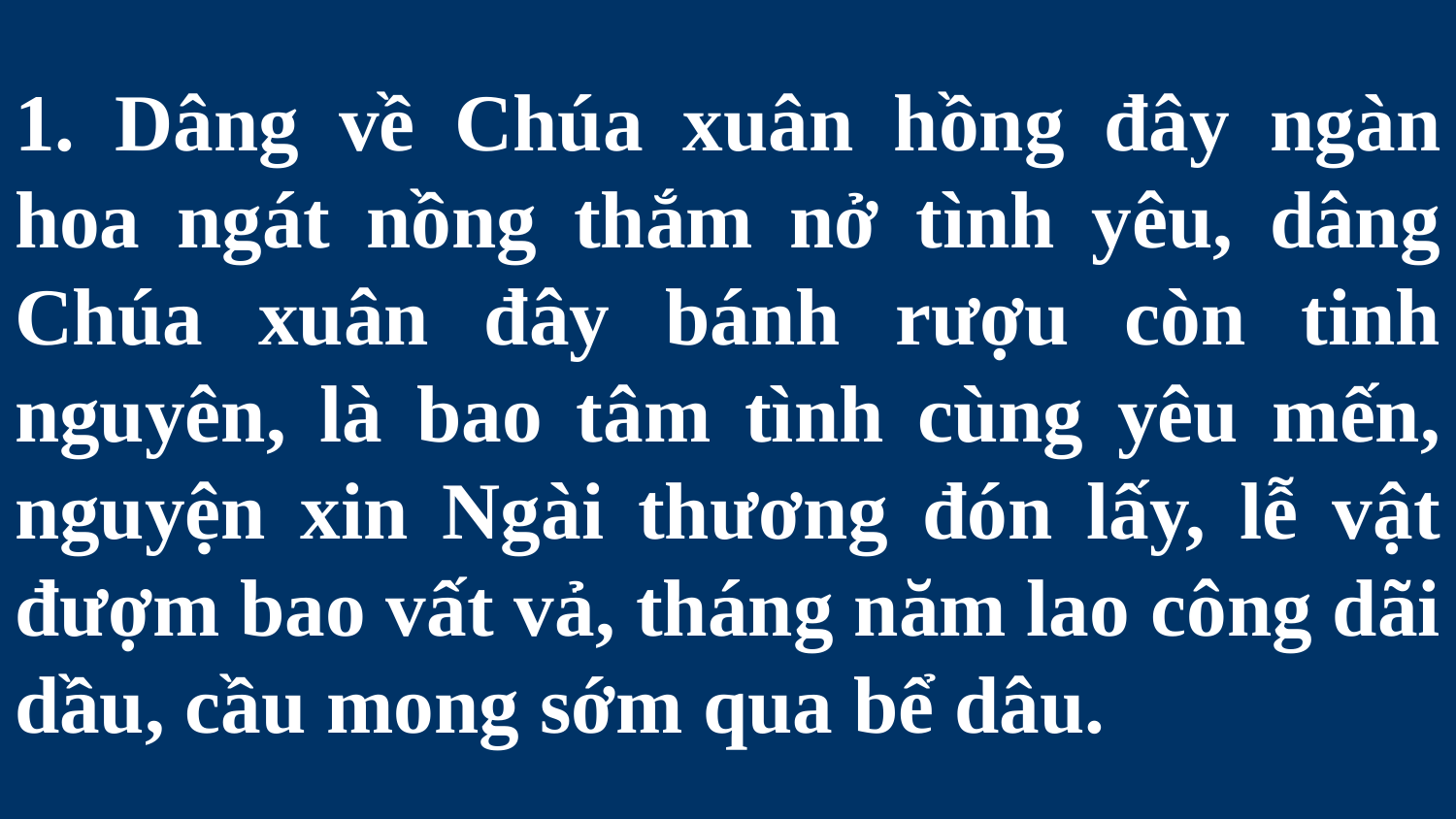

# 1. Dâng về Chúa xuân hồng đây ngàn hoa ngát nồng thắm nở tình yêu, dâng Chúa xuân đây bánh rượu còn tinh nguyên, là bao tâm tình cùng yêu mến, nguyện xin Ngài thương đón lấy, lễ vật đượm bao vất vả, tháng năm lao công dãi dầu, cầu mong sớm qua bể dâu.